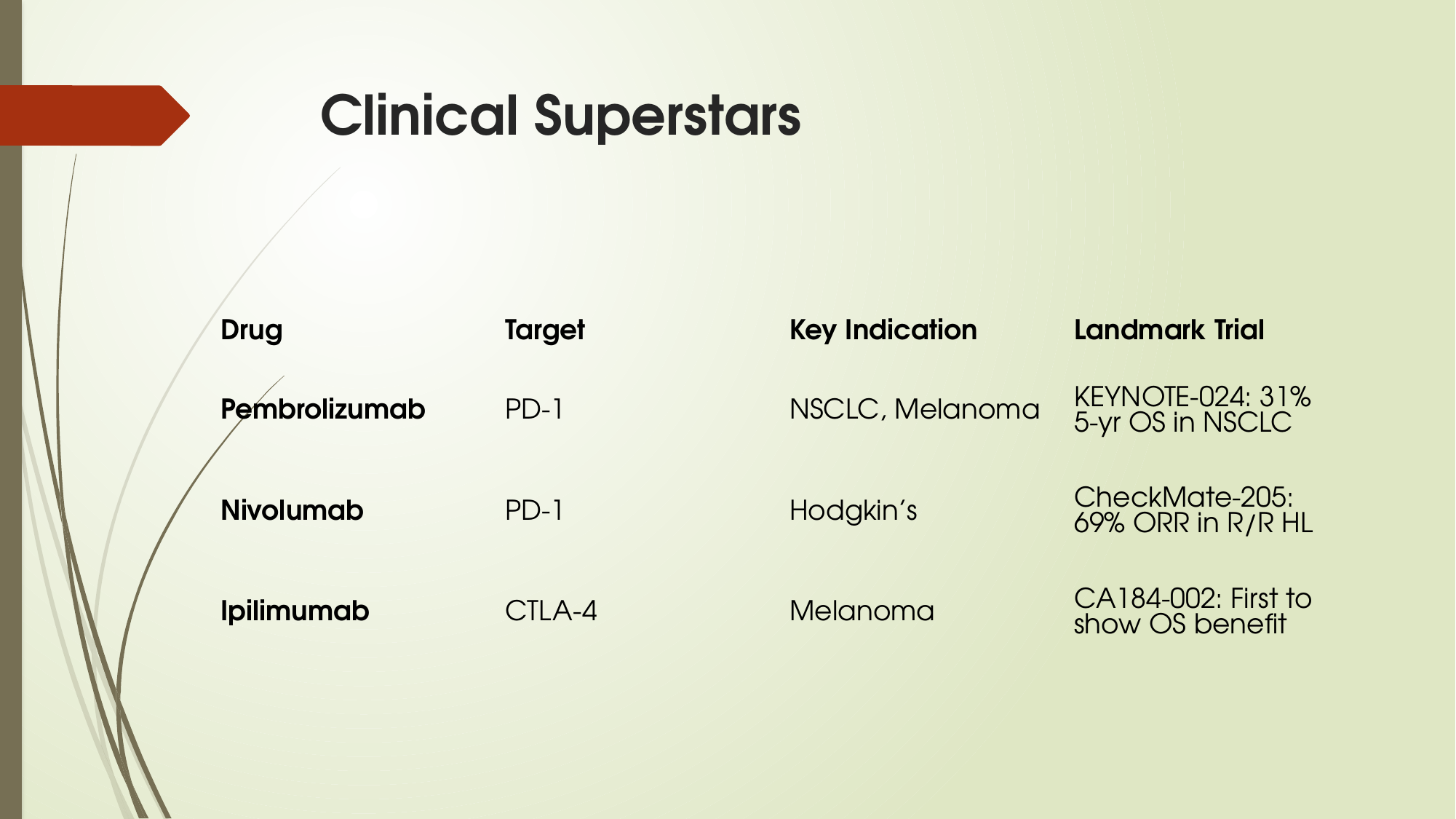

# Clinical Superstars
| Drug | Target | Key Indication | Landmark Trial |
| --- | --- | --- | --- |
| Pembrolizumab | PD-1 | NSCLC, Melanoma | KEYNOTE-024: 31% 5-yr OS in NSCLC |
| Nivolumab | PD-1 | Hodgkin’s | CheckMate-205: 69% ORR in R/R HL |
| Ipilimumab | CTLA-4 | Melanoma | CA184-002: First to show OS benefit |